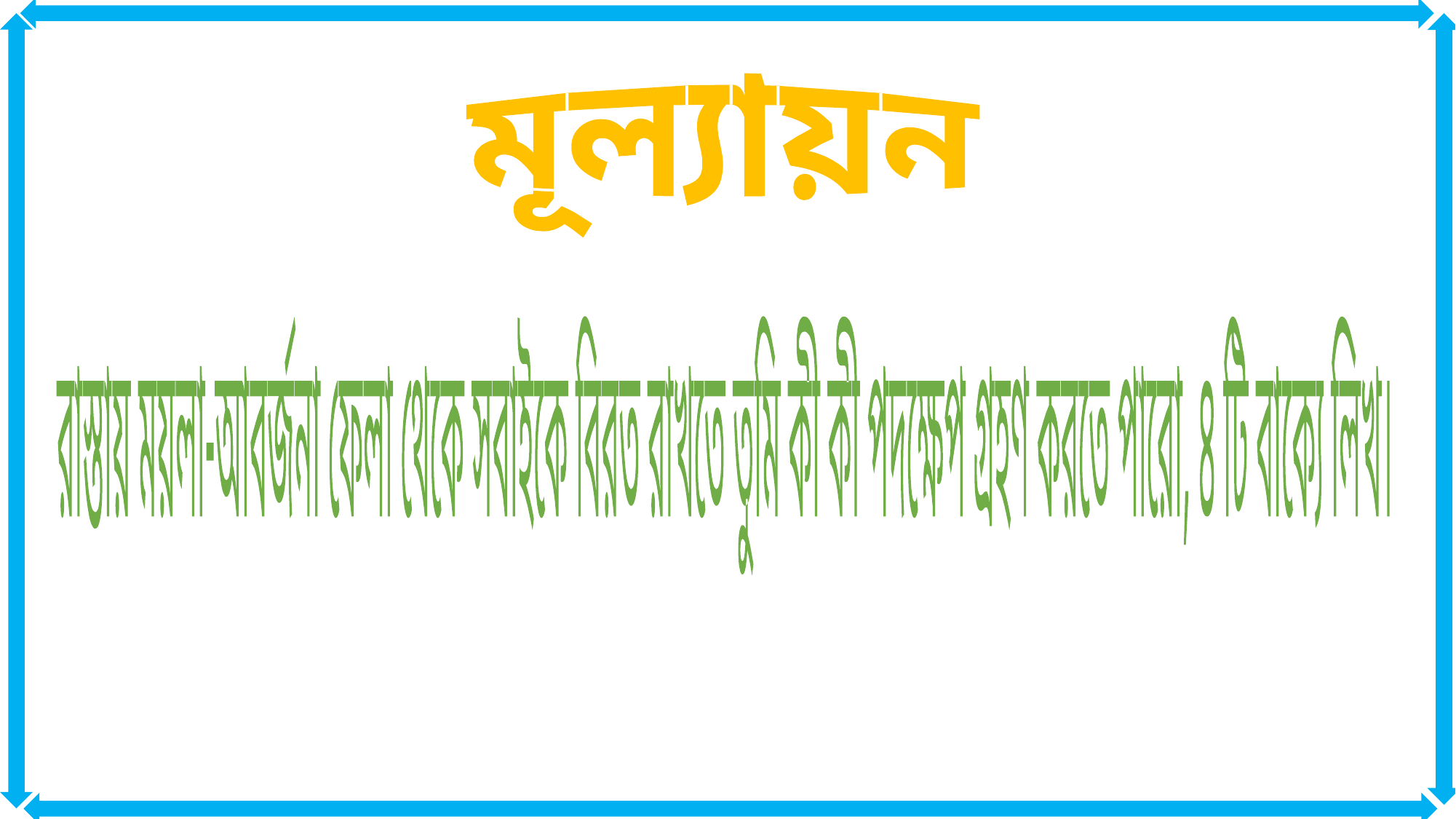

মূল্যায়ন
রাস্তায় ময়লা-আবর্জনা ফেলা থেকে সবাইকে বিরত রাখতে তুমি কী কী পদক্ষেপ গ্রহণ করতে পারো, ৪ টি বাক্যে লিখ।